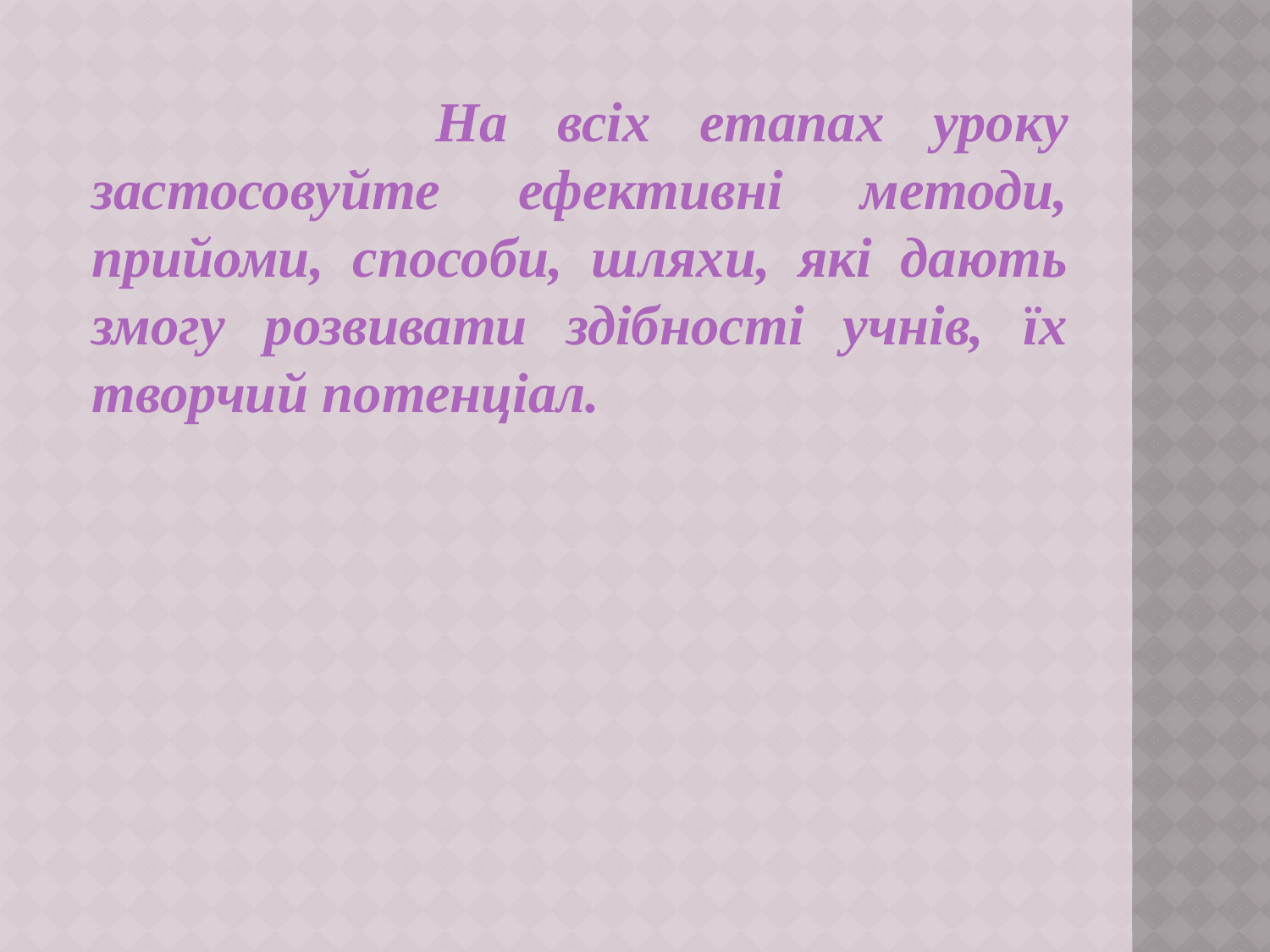

На всіх етапах уроку застосовуйте ефективні методи, прийоми, способи, шляхи, які дають змогу розвивати здібності учнів, їх творчий потенціал.